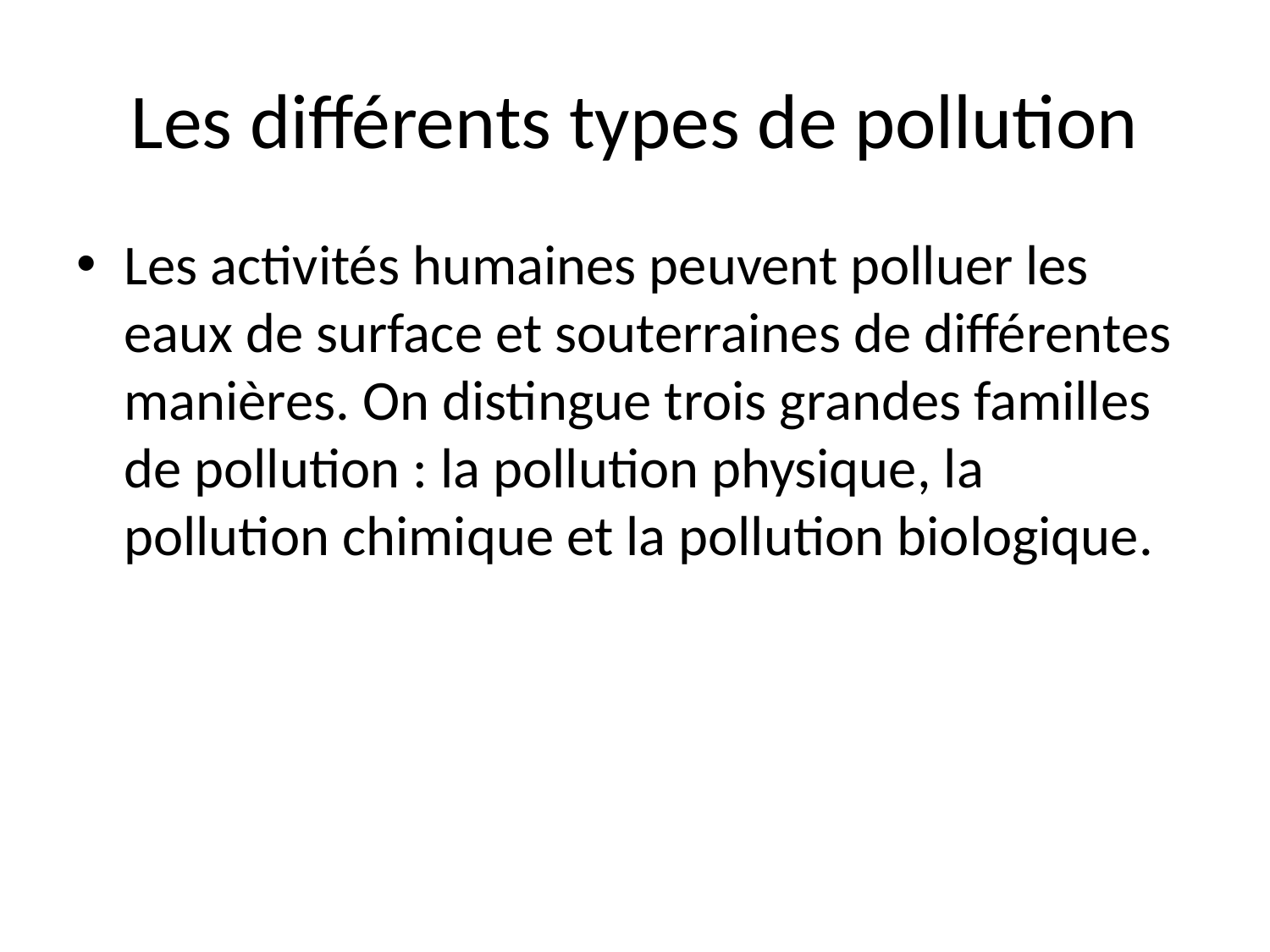

# Les différents types de pollution
Les activités humaines peuvent polluer les eaux de surface et souterraines de différentes manières. On distingue trois grandes familles de pollution : la pollution physique, la pollution chimique et la pollution biologique.